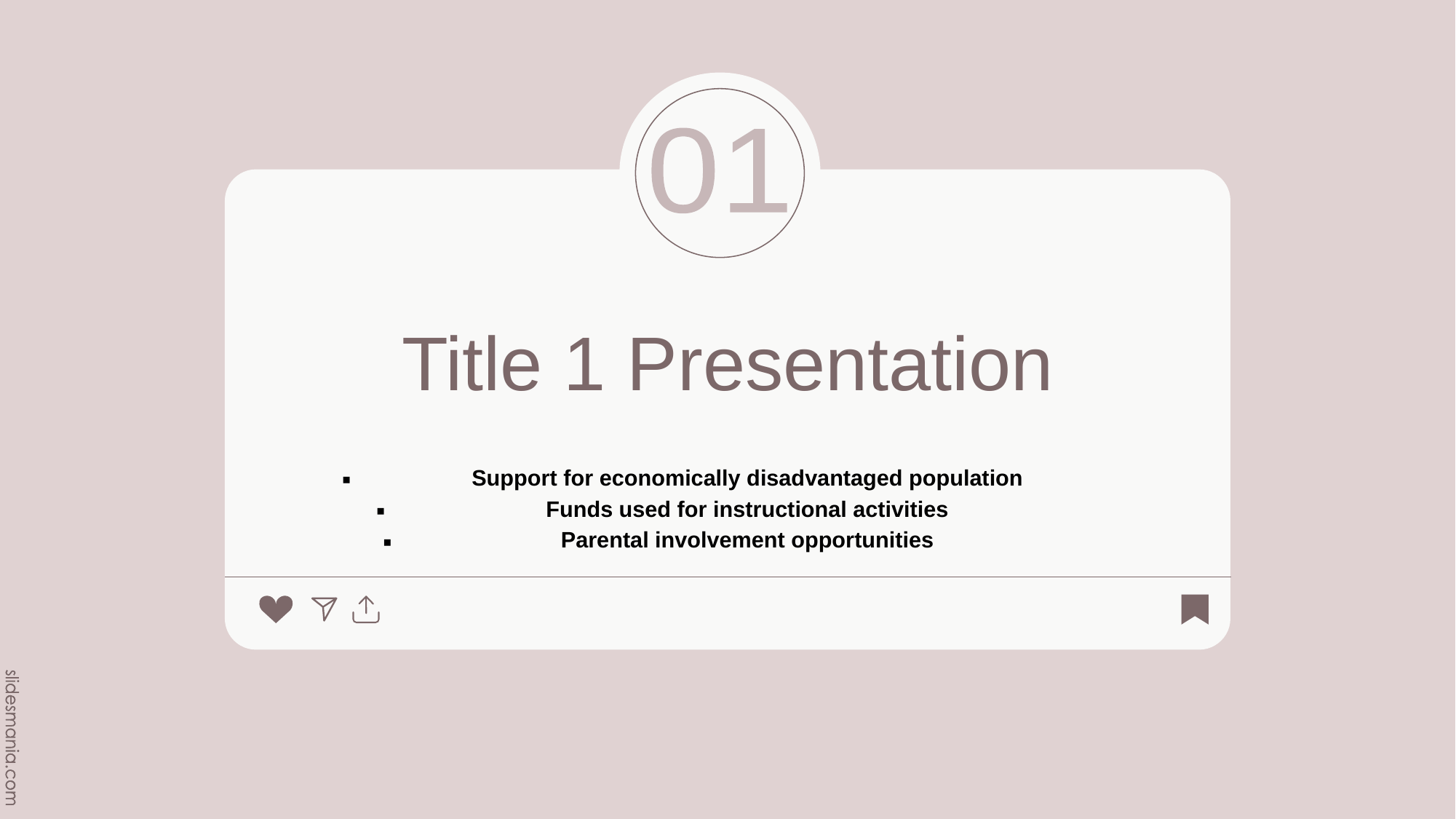

01
# Title 1 Presentation
Support for economically disadvantaged population
Funds used for instructional activities
Parental involvement opportunities